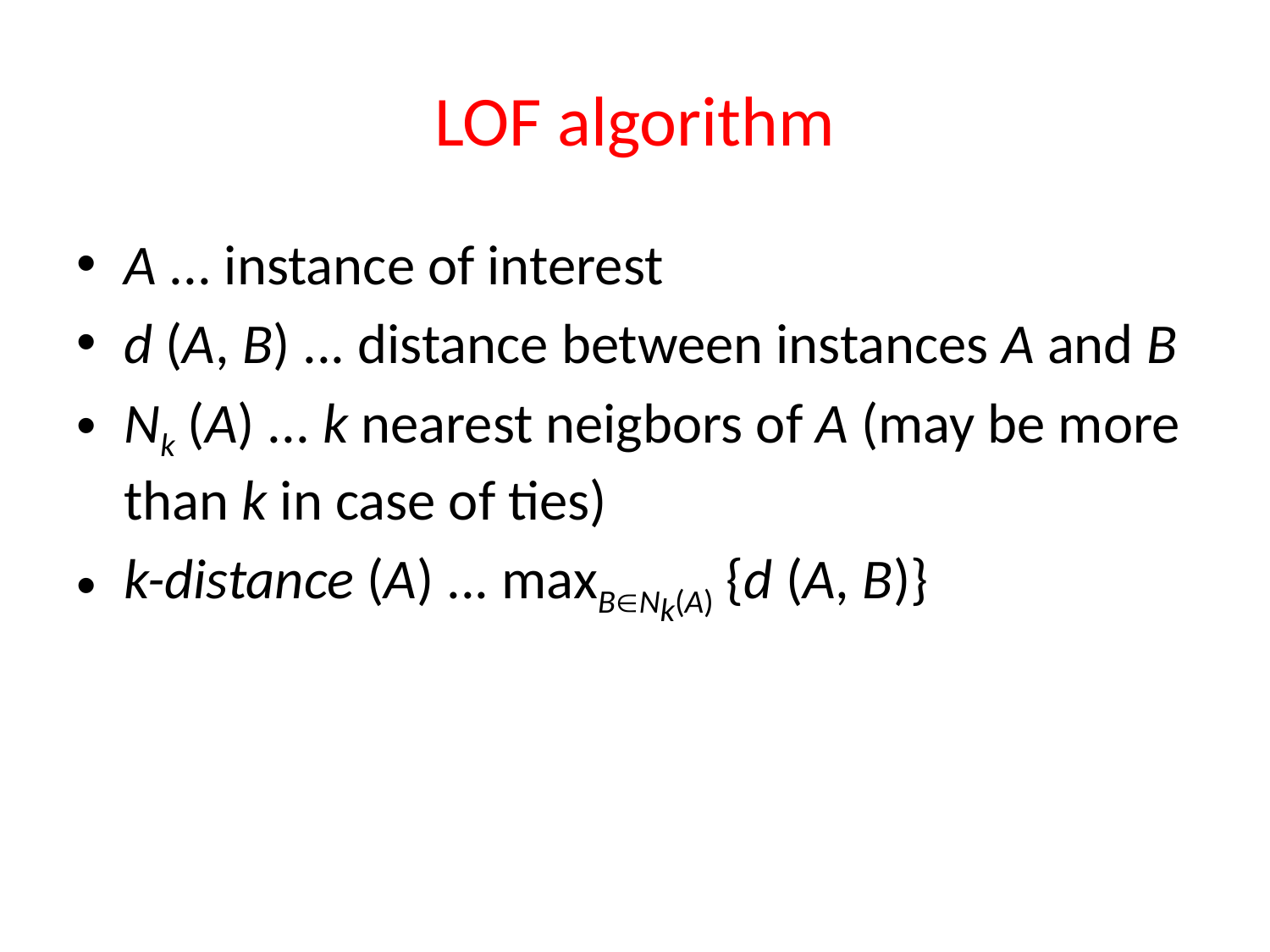

# LOF algorithm
A ... instance of interest
d (A, B) ... distance between instances A and B
Nk (A) ... k nearest neigbors of A (may be more than k in case of ties)
k-distance (A) ... maxB∈Nk(A) {d (A, B)}